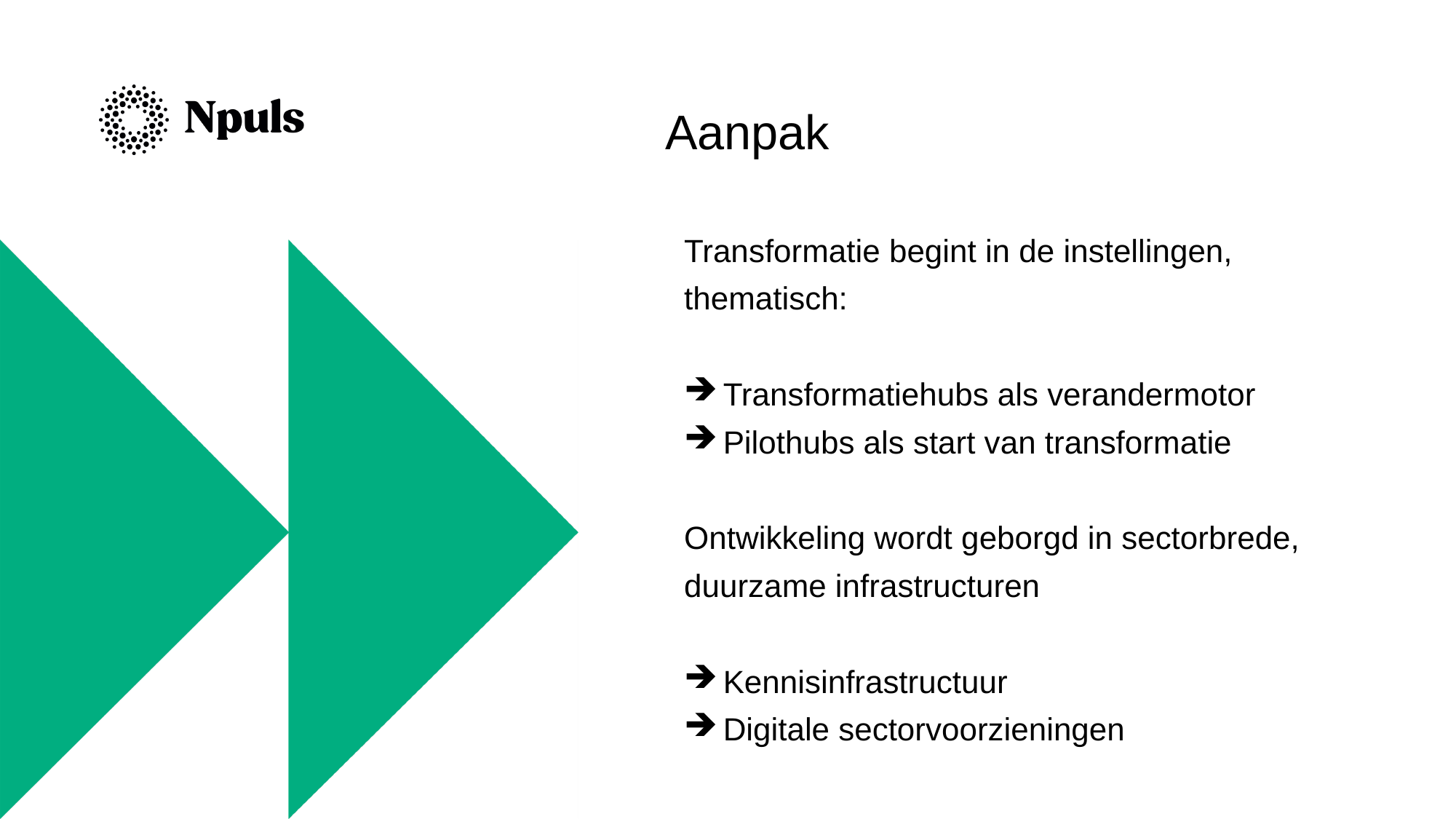

Aanpak
Transformatie begint in de instellingen,
thematisch:

Transformatiehubs als verandermotor
Pilothubs als start van transformatie

Ontwikkeling wordt geborgd in sectorbrede,
duurzame infrastructuren

Kennisinfrastructuur
Digitale sectorvoorzieningen